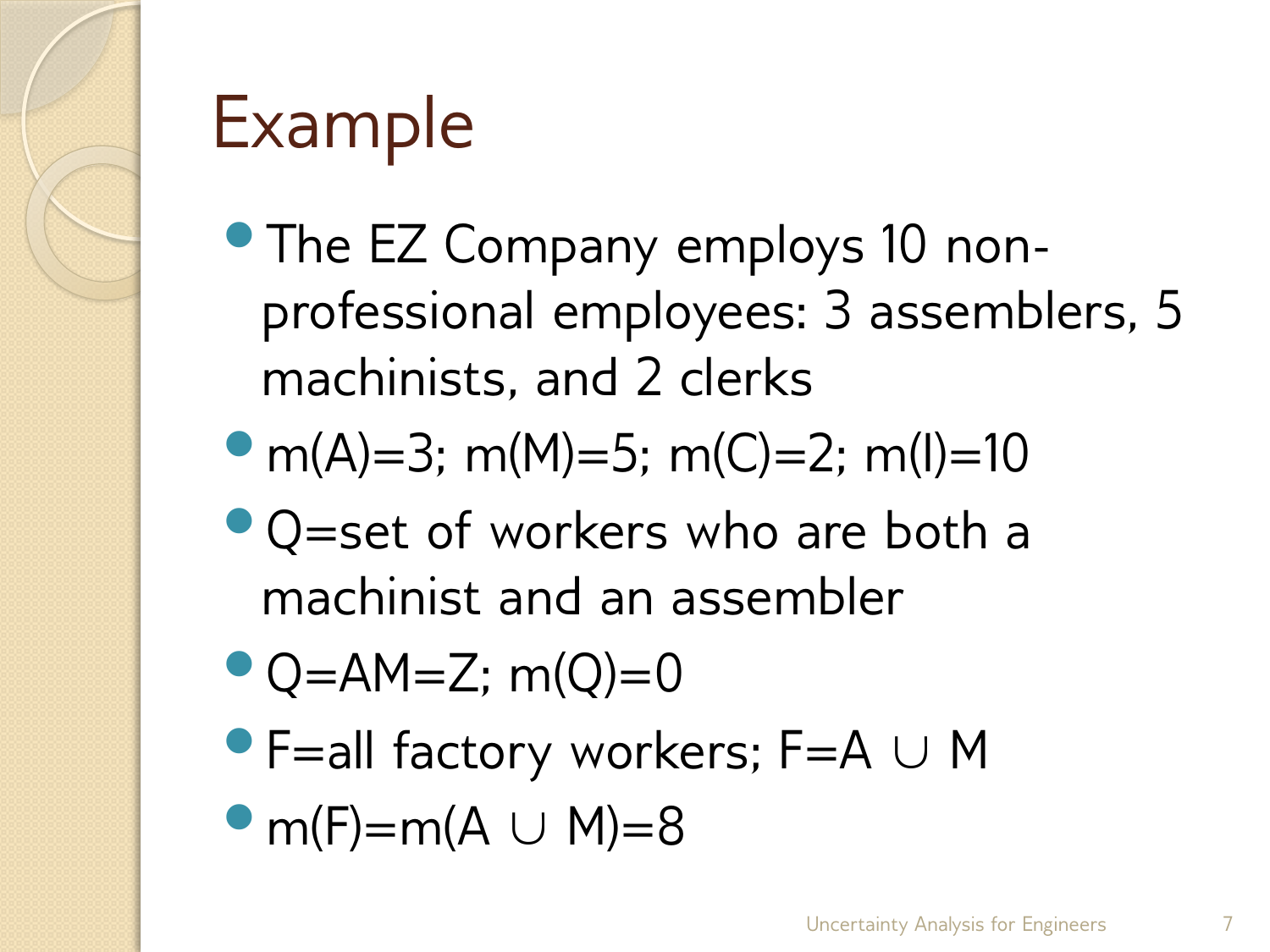

# Example
The EZ Company employs 10 non-professional employees: 3 assemblers, 5 machinists, and 2 clerks
m(A)=3; m(M)=5; m(C)=2; m(I)=10
Q=set of workers who are both a machinist and an assembler
Q=AM=Z; m(Q)=0
F=all factory workers; F=A ∪ M
m(F)=m(A ∪ M)=8
Uncertainty Analysis for Engineers
7